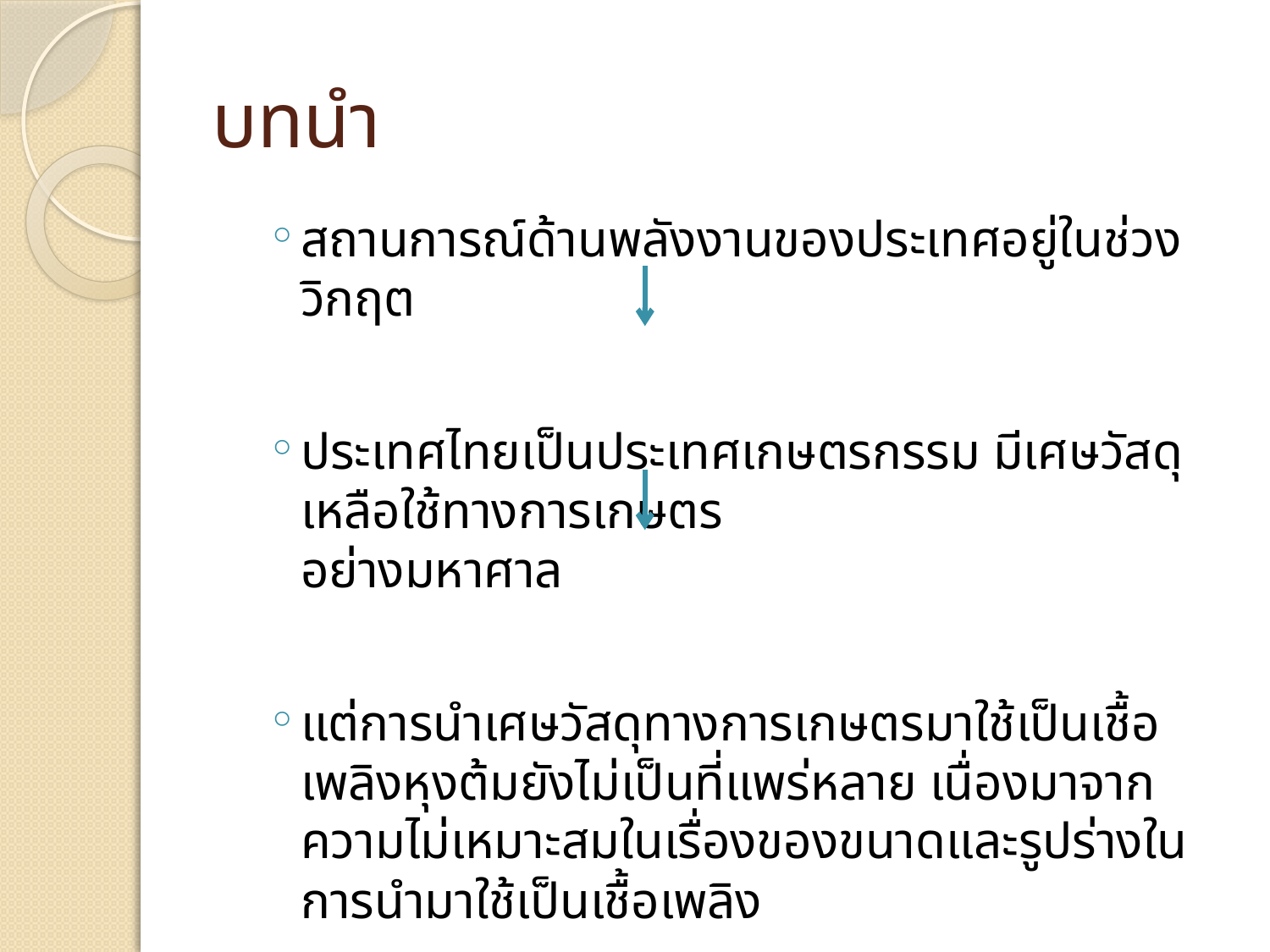

# บทนำ
สถานการณ์ด้านพลังงานของประเทศอยู่ในช่วงวิกฤต

ประเทศไทยเป็นประเทศเกษตรกรรม มีเศษวัสดุเหลือใช้ทางการเกษตร				อย่างมหาศาล

แต่การนำเศษวัสดุทางการเกษตรมาใช้เป็นเชื้อเพลิงหุงต้มยังไม่เป็นที่แพร่หลาย เนื่องมาจากความไม่เหมาะสมในเรื่องของขนาดและรูปร่างในการนำมาใช้เป็นเชื้อเพลิง